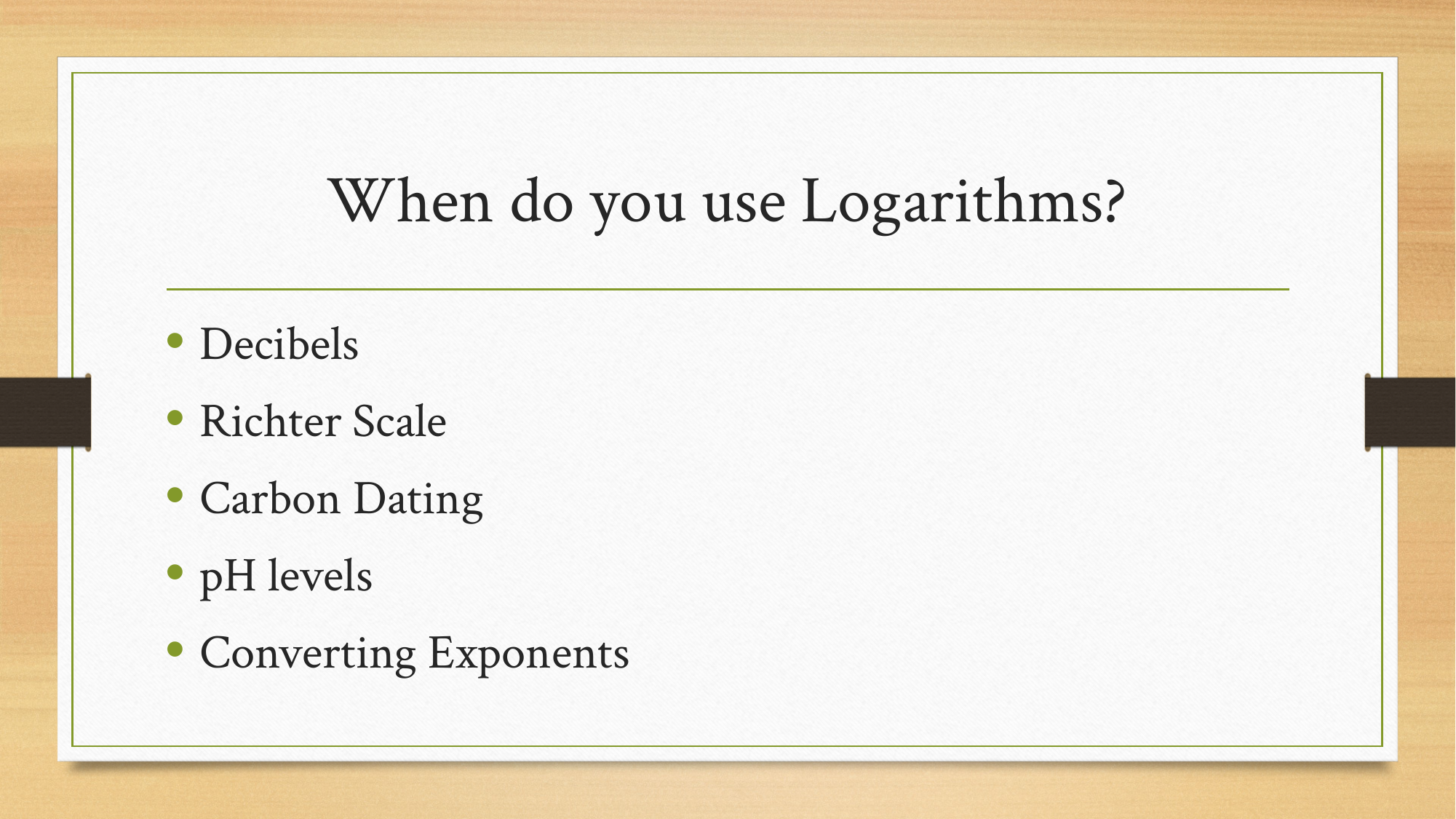

# When do you use Logarithms?
Decibels
Richter Scale
Carbon Dating
pH levels
Converting Exponents